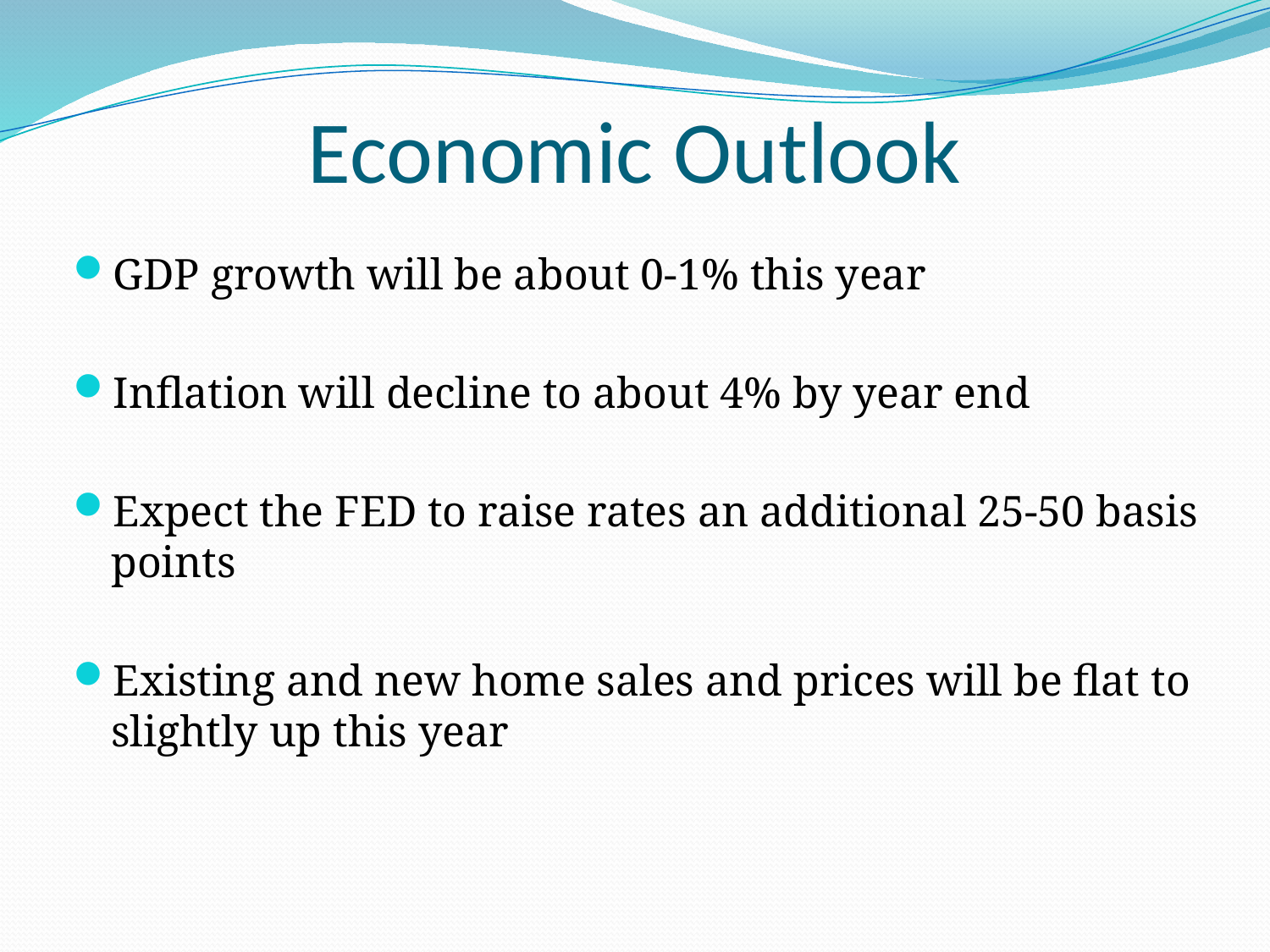

# Economic Outlook

GDP growth will be about 0-1% this year

Inflation will decline to about 4% by year end

Expect the FED to raise rates an additional 25-50 basis points

Existing and new home sales and prices will be flat to slightly up this year